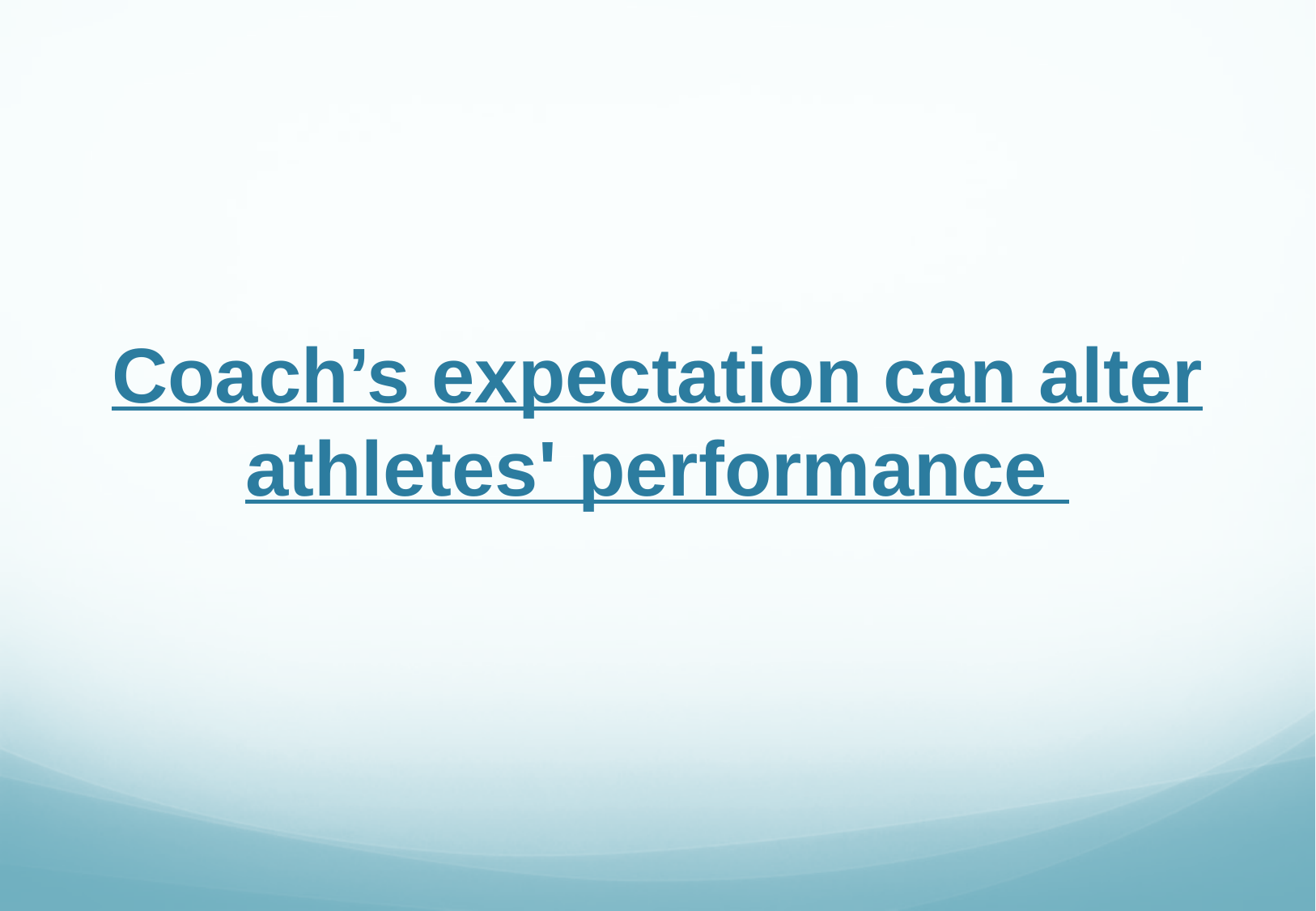

# Coach’s expectation can alter athletes' performance